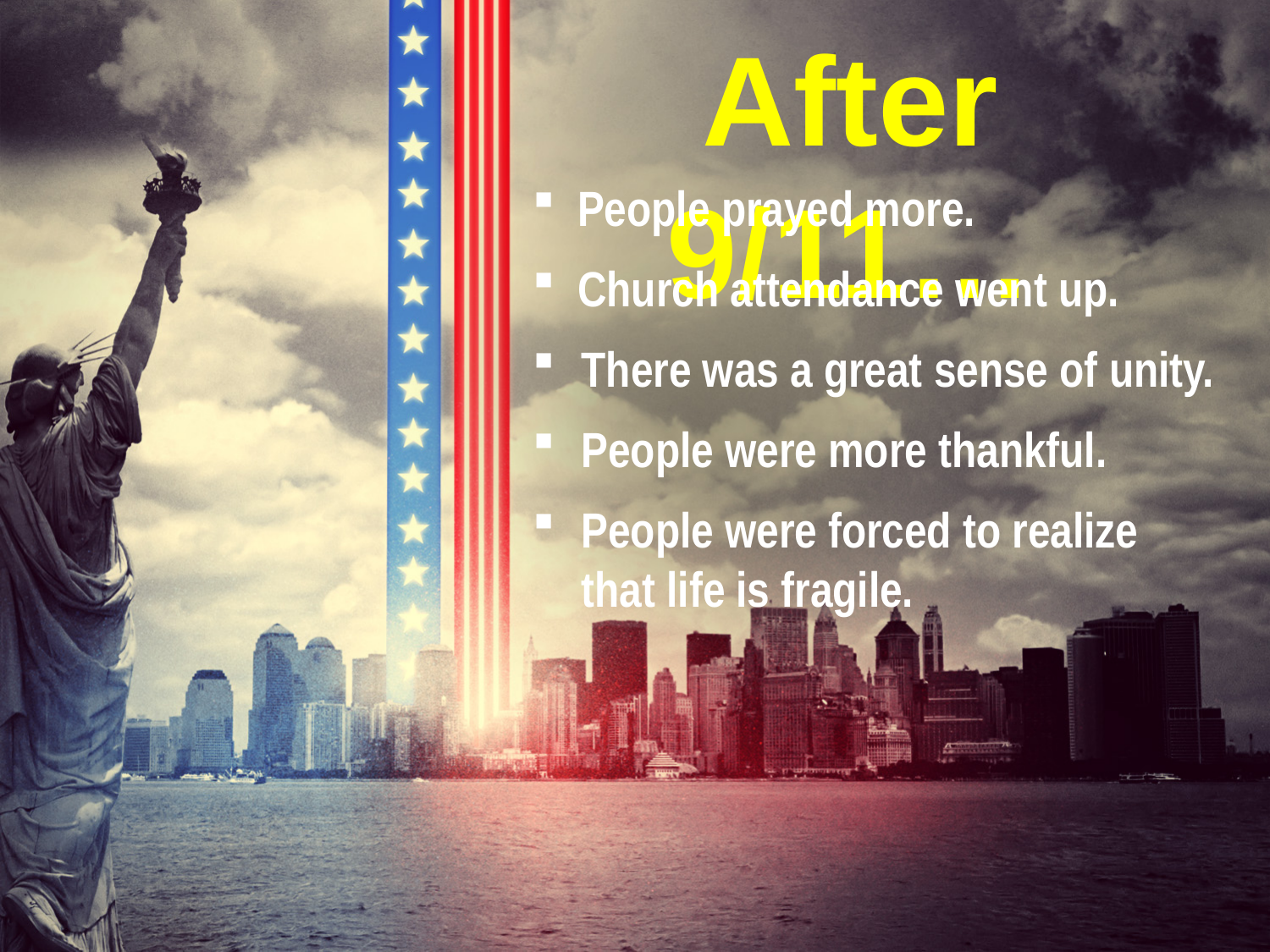

After 9/11…
  People prayed more.
  Church attendance went up.
There was a great sense of unity.
People were more thankful.
People were forced to realize        that life is fragile.